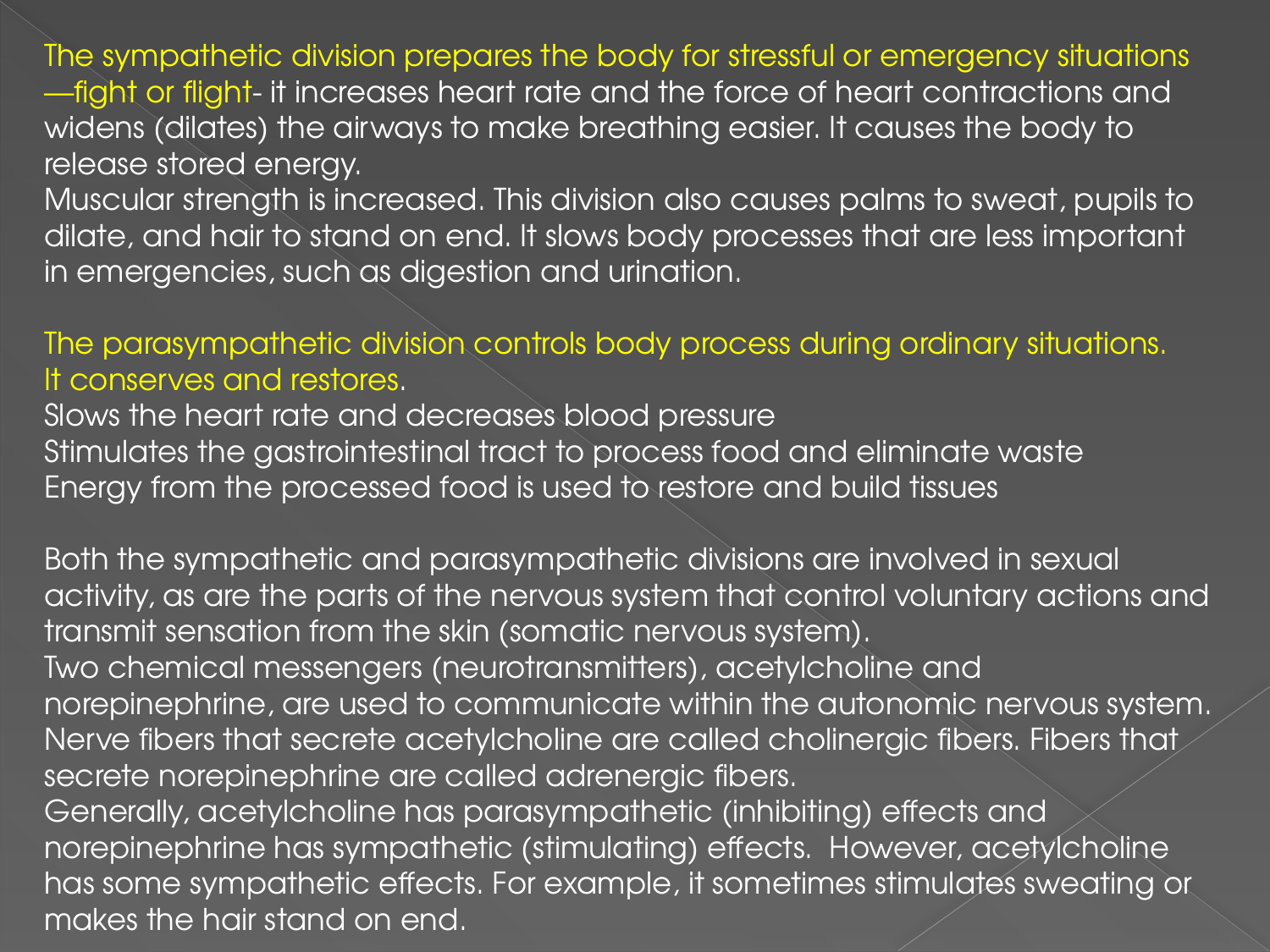

The sympathetic division prepares the body for stressful or emergency situations—fight or flight- it increases heart rate and the force of heart contractions and widens (dilates) the airways to make breathing easier. It causes the body to release stored energy.
Muscular strength is increased. This division also causes palms to sweat, pupils to dilate, and hair to stand on end. It slows body processes that are less important in emergencies, such as digestion and urination.

The parasympathetic division controls body process during ordinary situations.
It conserves and restores.
Slows the heart rate and decreases blood pressure
Stimulates the gastrointestinal tract to process food and eliminate waste
Energy from the processed food is used to restore and build tissues

Both the sympathetic and parasympathetic divisions are involved in sexual activity, as are the parts of the nervous system that control voluntary actions and transmit sensation from the skin (somatic nervous system).
Two chemical messengers (neurotransmitters), acetylcholine and norepinephrine, are used to communicate within the autonomic nervous system. Nerve fibers that secrete acetylcholine are called cholinergic fibers. Fibers that secrete norepinephrine are called adrenergic fibers.
Generally, acetylcholine has parasympathetic (inhibiting) effects and  norepinephrine has sympathetic (stimulating) effects.  However, acetylcholine has some sympathetic effects. For example, it sometimes stimulates sweating or makes the hair stand on end.